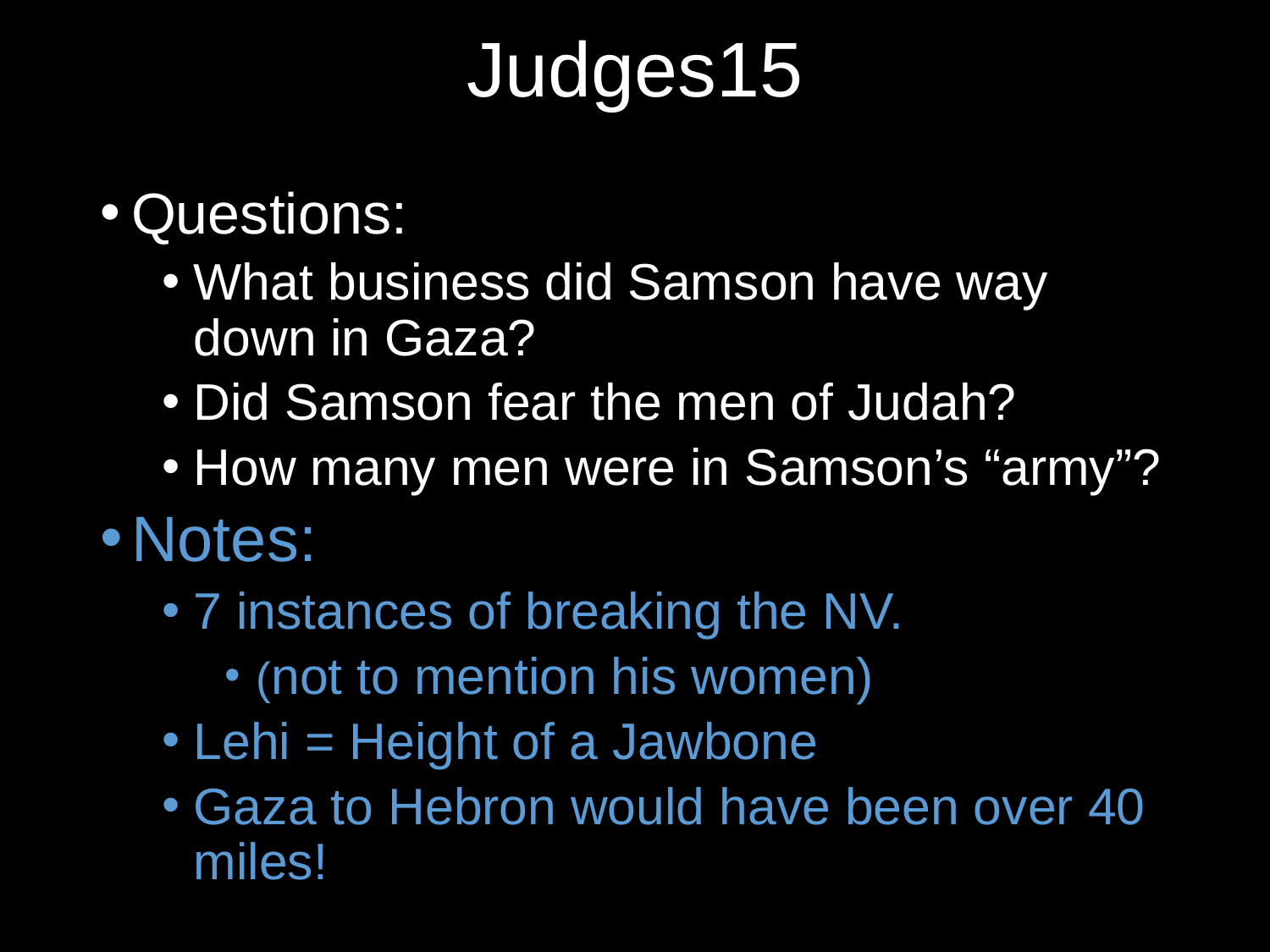

# Judges15
Questions:
What business did Samson have way down in Gaza?
Did Samson fear the men of Judah?
How many men were in Samson’s “army”?
Notes:
7 instances of breaking the NV.
(not to mention his women)
Lehi = Height of a Jawbone
Gaza to Hebron would have been over 40 miles!